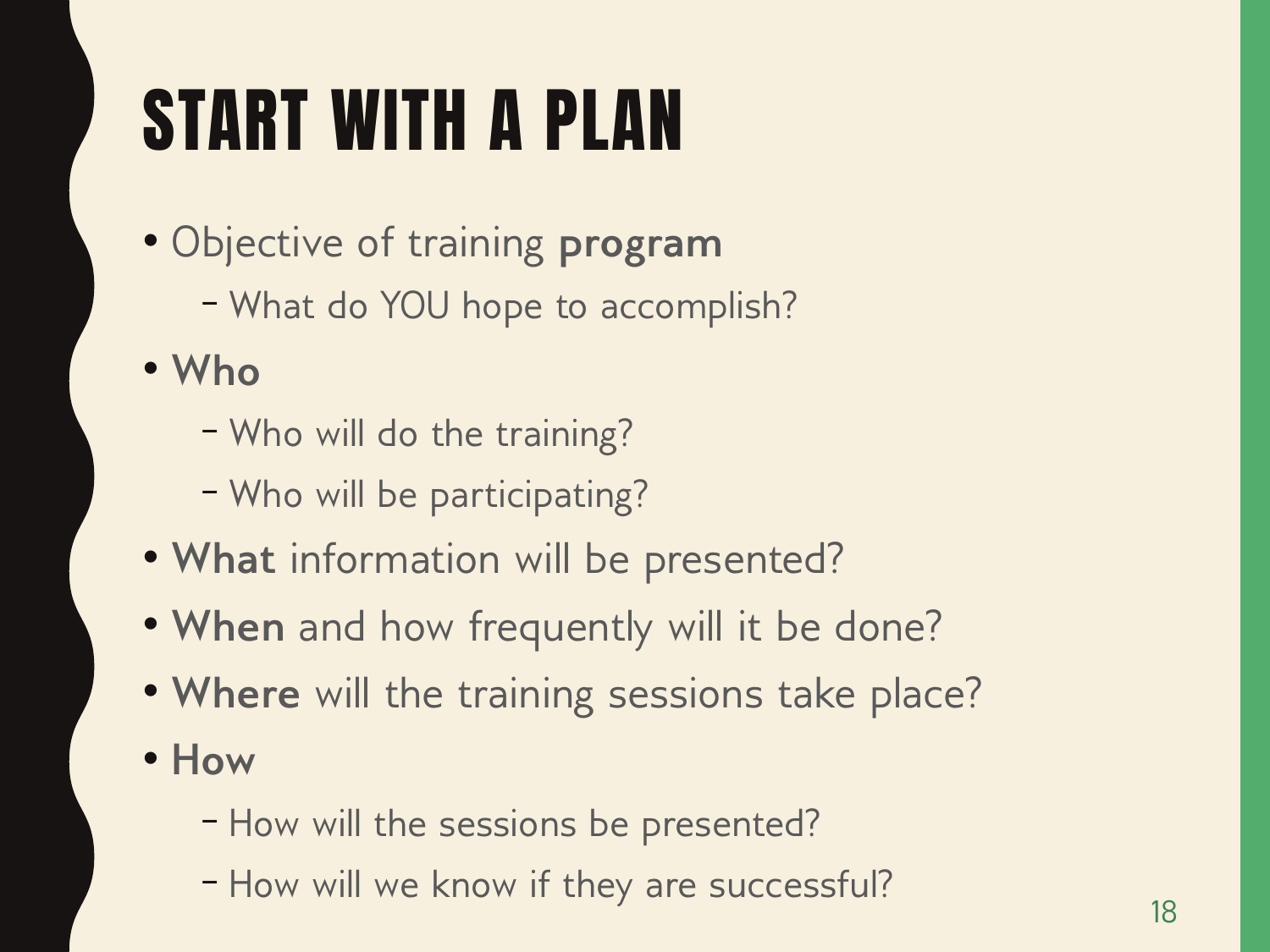

# Start with a PLAN
Objective of training program
What do YOU hope to accomplish?
Who
Who will do the training?
Who will be participating?
What information will be presented?
When and how frequently will it be done?
Where will the training sessions take place?
How
How will the sessions be presented?
How will we know if they are successful?

18